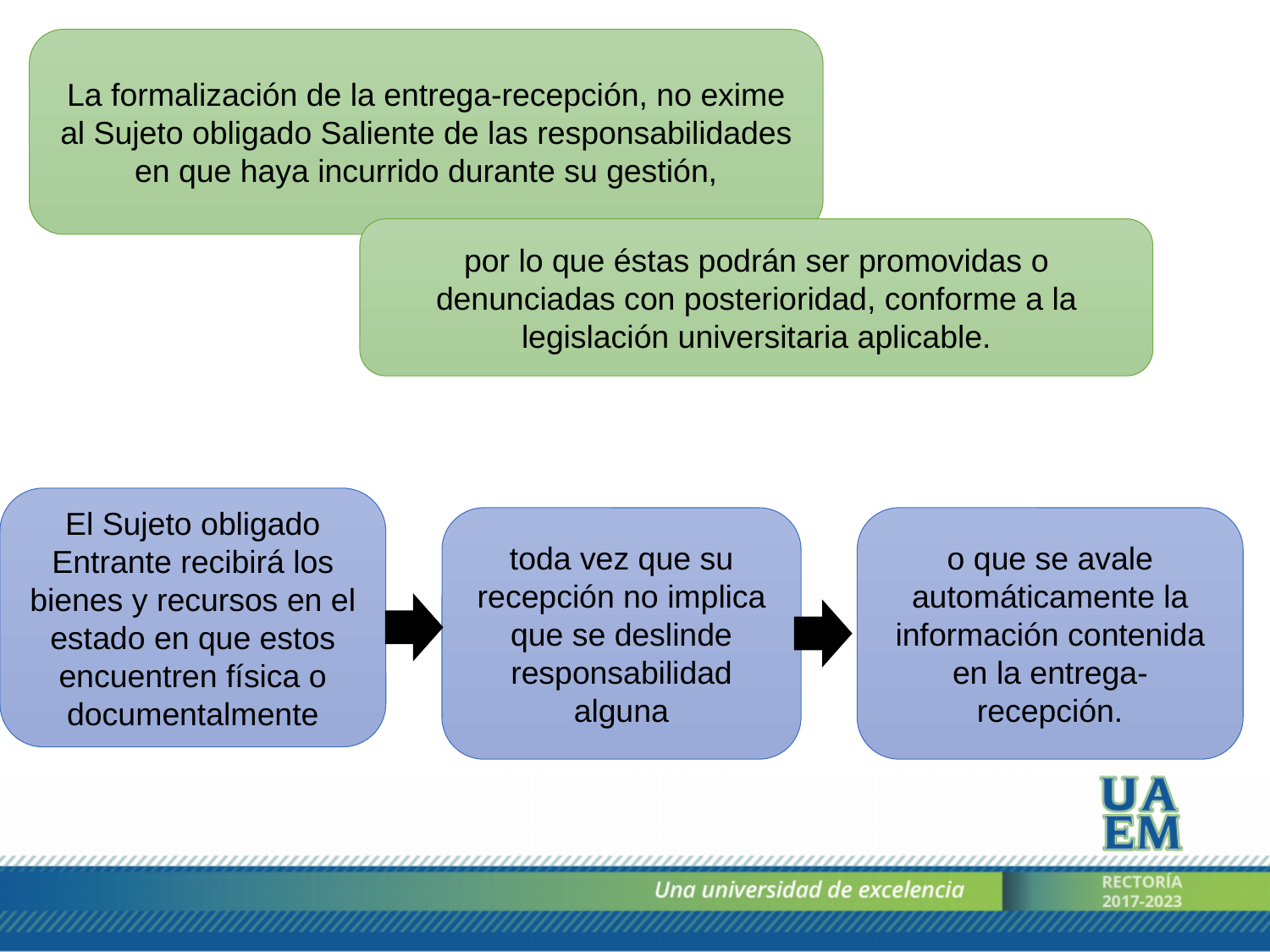

La formalización de la entrega-recepción, no exime al Sujeto obligado Saliente de las responsabilidades en que haya incurrido durante su gestión,
por lo que éstas podrán ser promovidas o denunciadas con posterioridad, conforme a la legislación universitaria aplicable.
El Sujeto obligado Entrante recibirá los bienes y recursos en el estado en que estos encuentren física o documentalmente
toda vez que su recepción no implica que se deslinde responsabilidad alguna
o que se avale automáticamente la información contenida en la entrega-recepción.